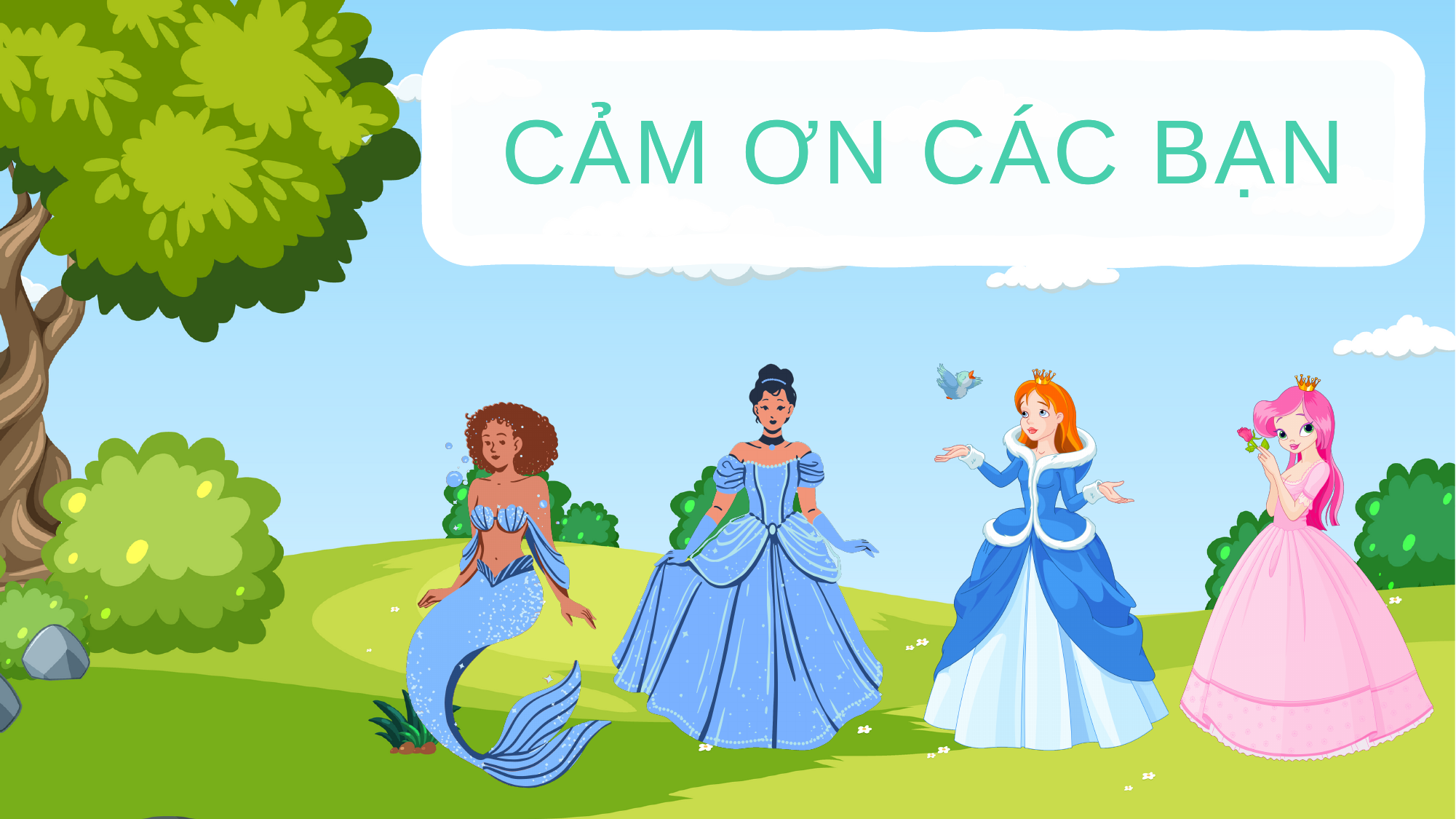

CẢM ƠN CÁC BẠN
CẢM ƠN CÁC BẠN